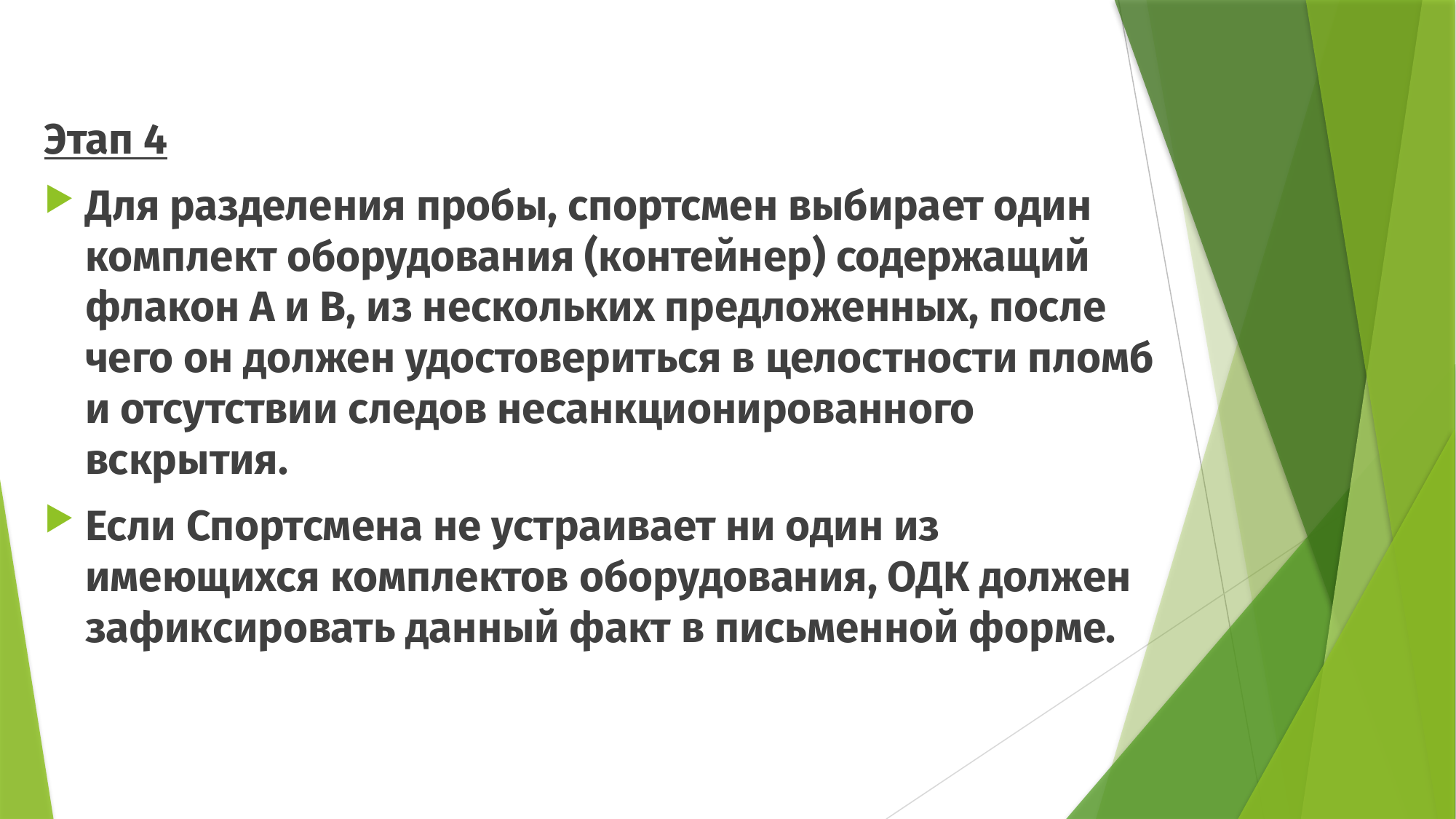

Этап 4
Для разделения пробы, спортсмен выбирает один комплект оборудования (контейнер) содержащий флакон А и В, из нескольких предложенных, после чего он должен удостовериться в целостности пломб и отсутствии следов несанкционированного вскрытия.
Если Спортсмена не устраивает ни один из имеющихся комплектов оборудования, ОДК должен зафиксировать данный факт в письменной форме.